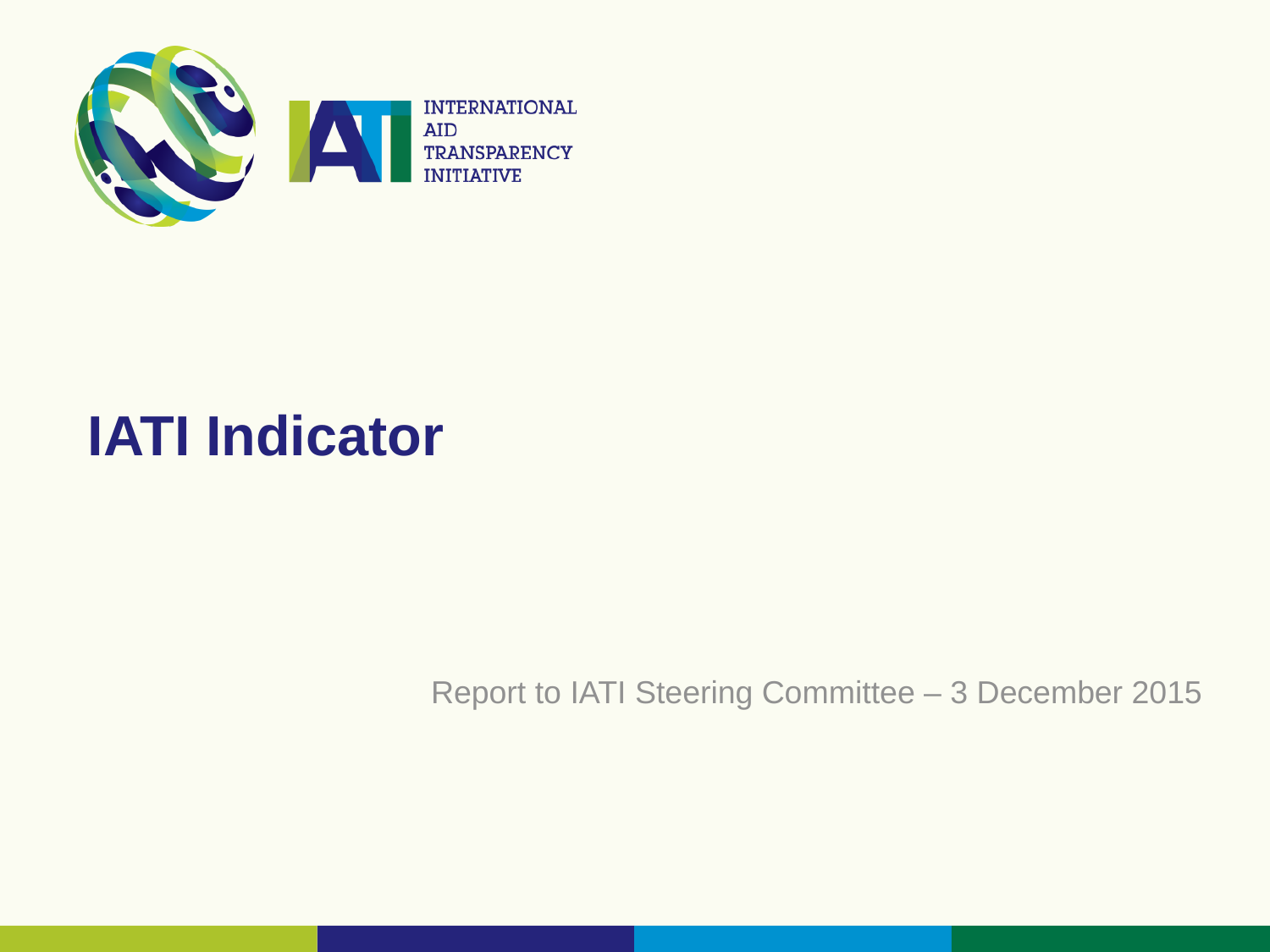

# IATI Indicator

Report to IATI Steering Committee – 3 December 2015